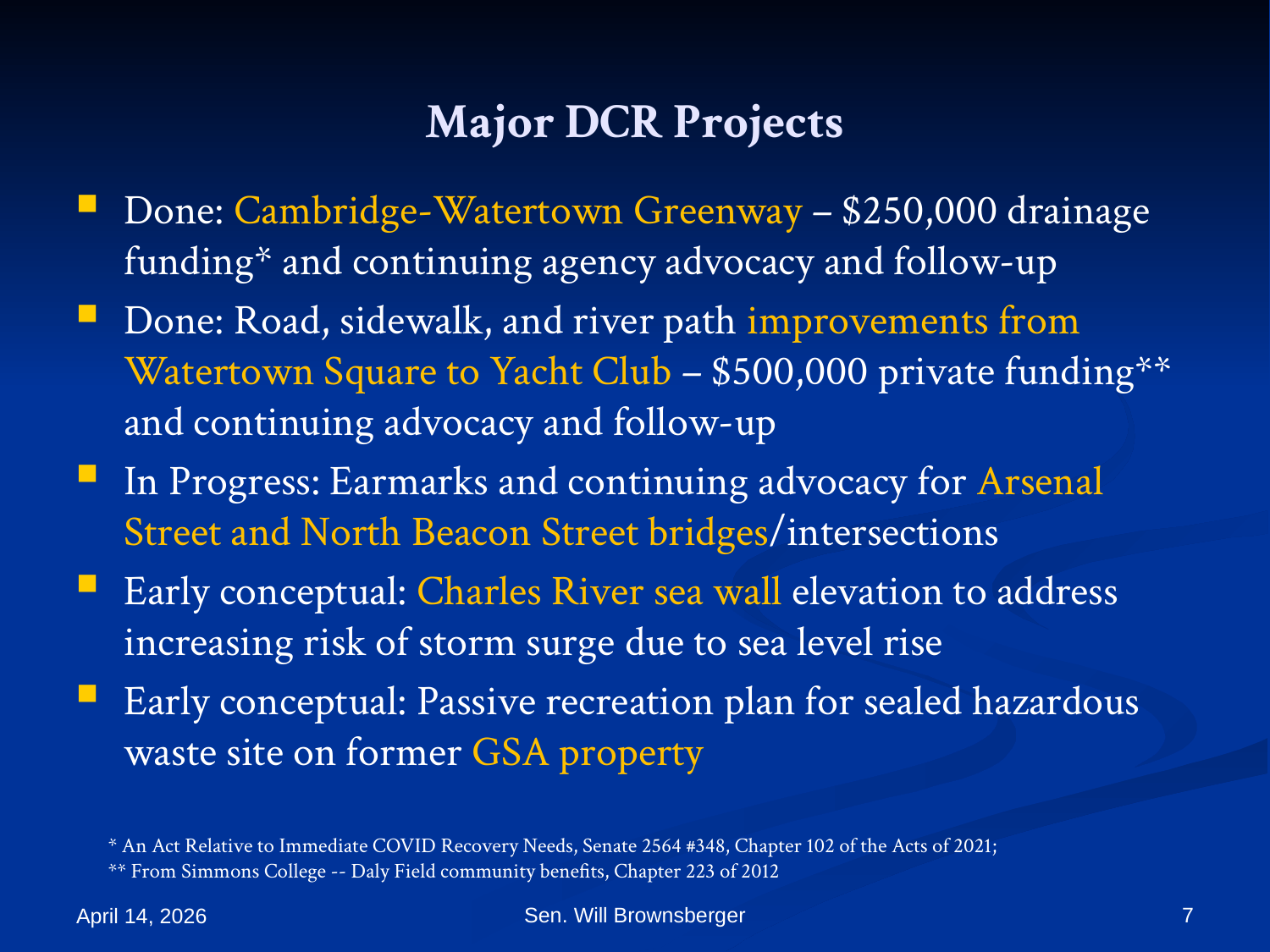

# Major DCR Projects
Done: Cambridge-Watertown Greenway – $250,000 drainage funding* and continuing agency advocacy and follow-up
Done: Road, sidewalk, and river path improvements from Watertown Square to Yacht Club – $500,000 private funding** and continuing advocacy and follow-up
In Progress: Earmarks and continuing advocacy for Arsenal Street and North Beacon Street bridges/intersections
Early conceptual: Charles River sea wall elevation to address increasing risk of storm surge due to sea level rise
Early conceptual: Passive recreation plan for sealed hazardous waste site on former GSA property
* An Act Relative to Immediate COVID Recovery Needs, Senate 2564 #348, Chapter 102 of the Acts of 2021;
** From Simmons College -- Daly Field community benefits, Chapter 223 of 2012
Sen. Will Brownsberger
7
April 14, 2026